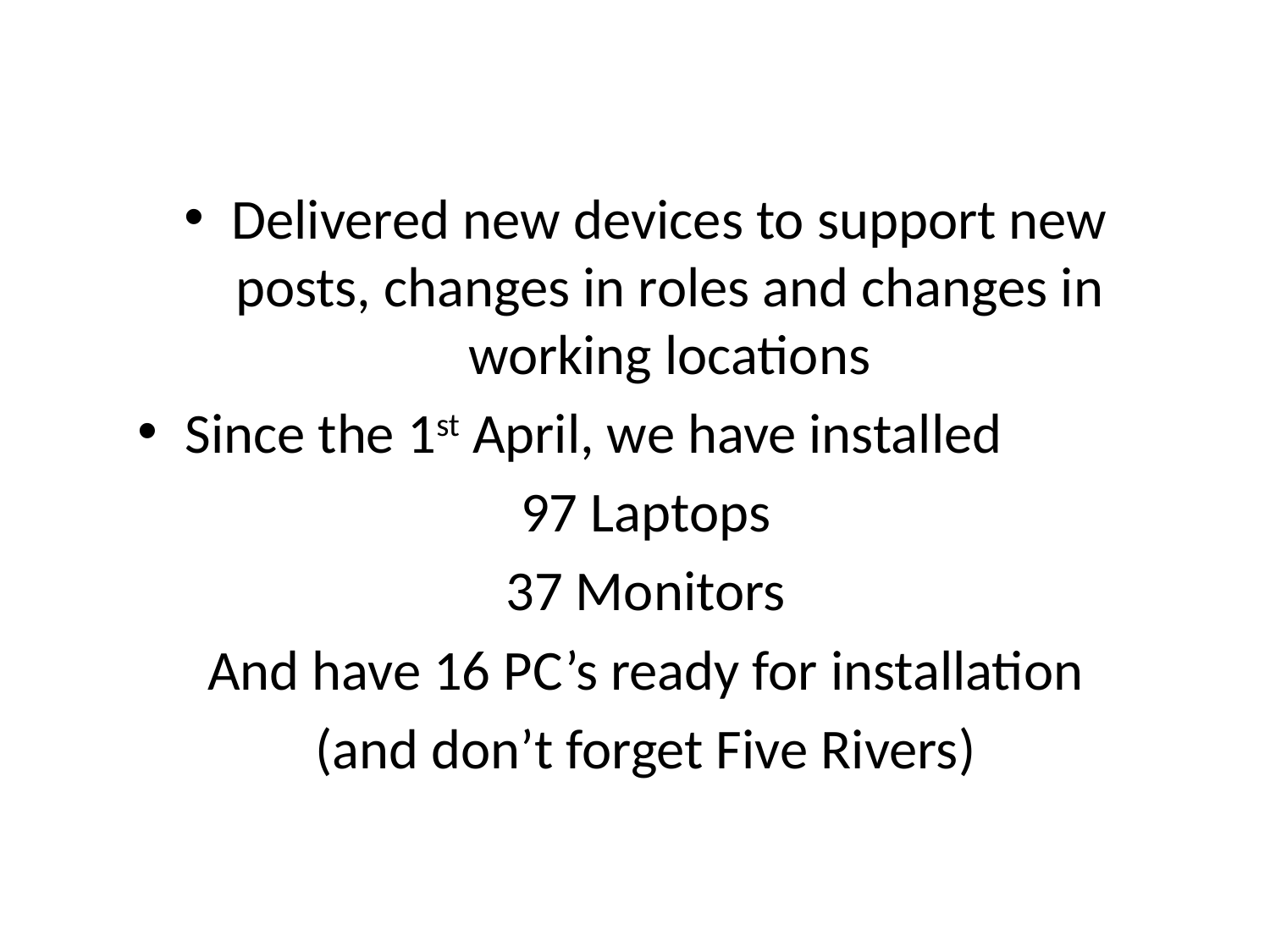

#
Delivered new devices to support new posts, changes in roles and changes in working locations
Since the 1st April, we have installed
97 Laptops
37 Monitors
And have 16 PC’s ready for installation
(and don’t forget Five Rivers)